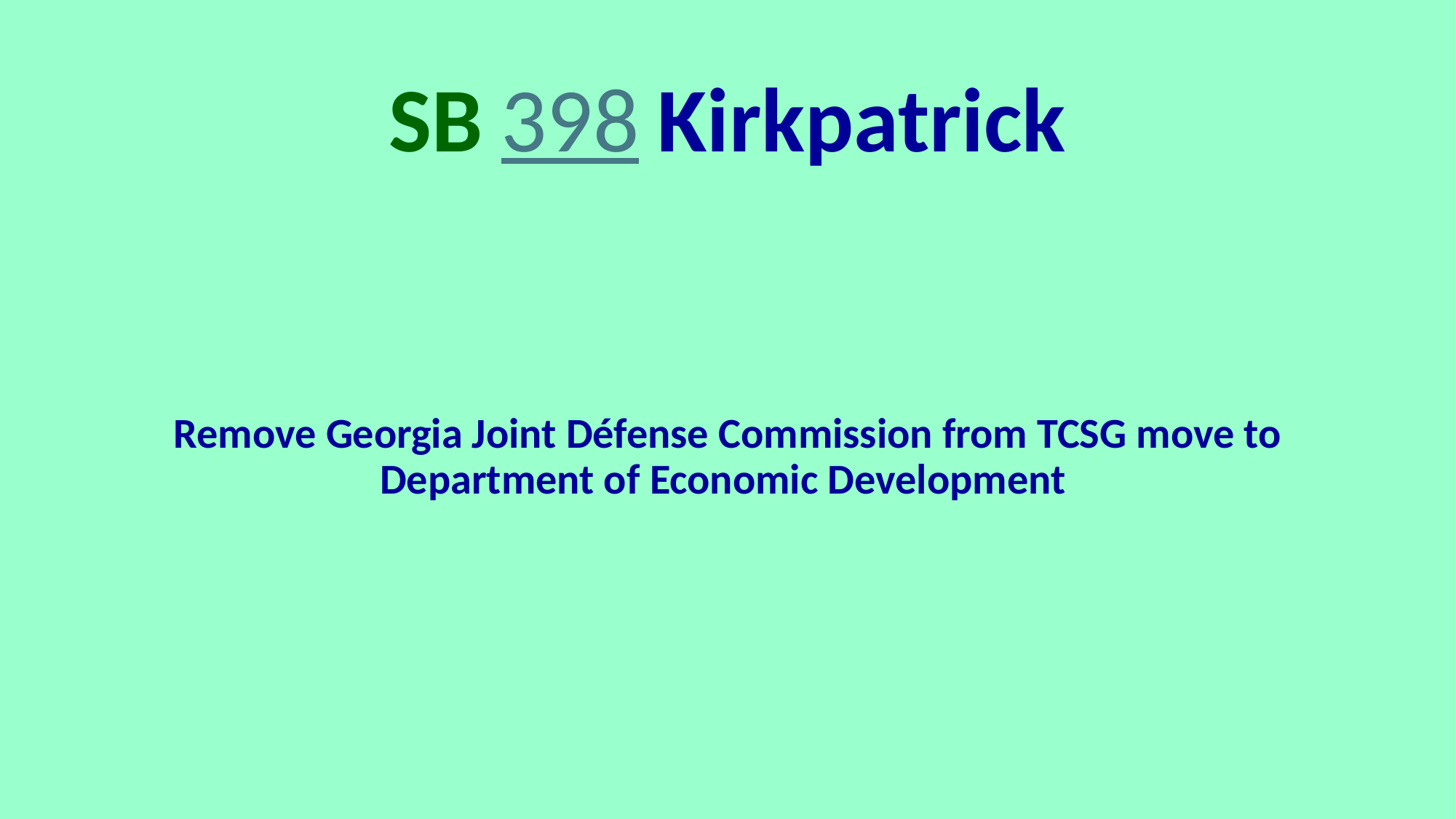

# SB 398 Kirkpatrick

Remove Georgia Joint Défense Commission from TCSG move to Department of Economic Development